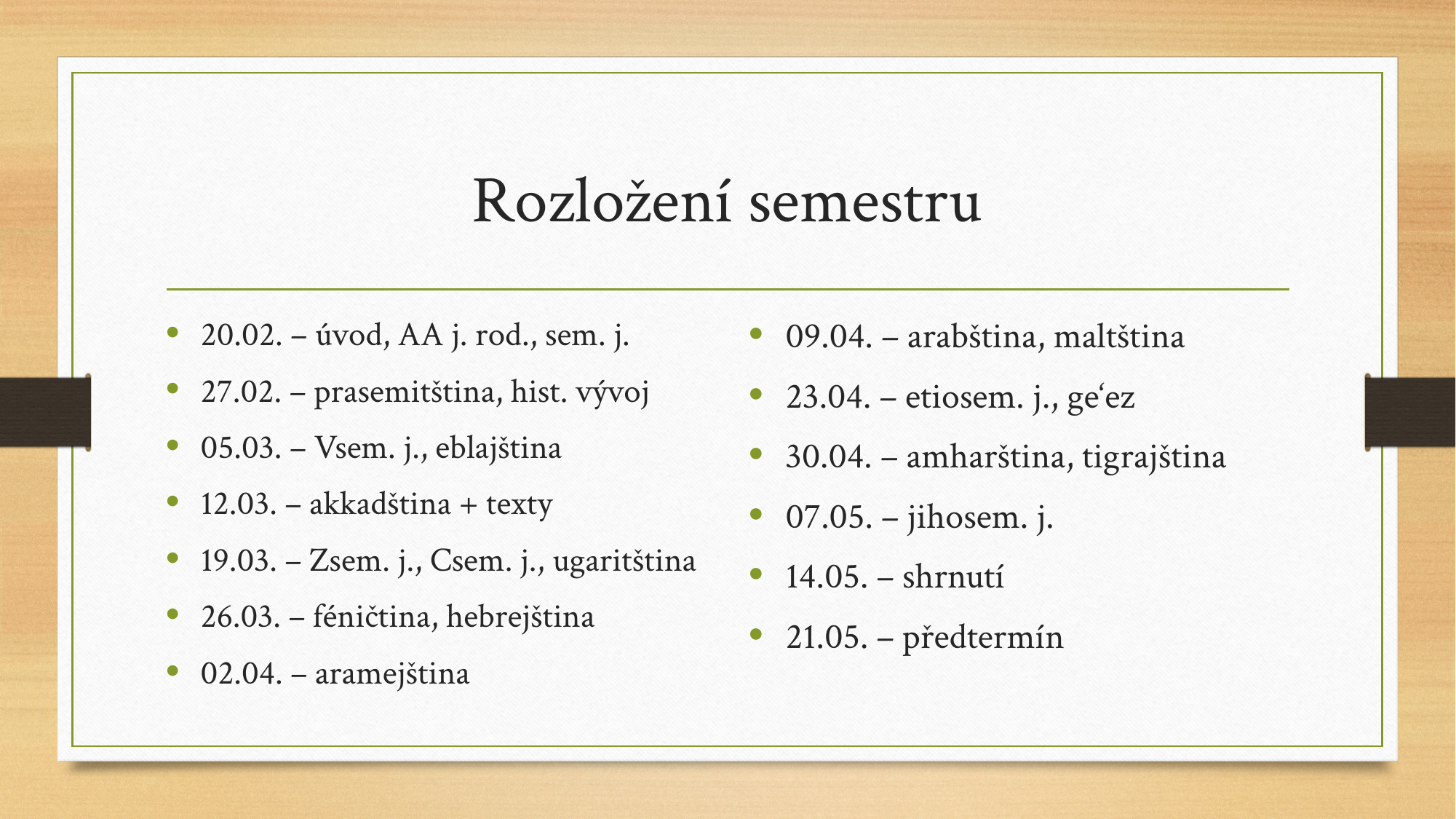

# Rozložení semestru
20.02. – úvod, AA j. rod., sem. j.
27.02. – prasemitština, hist. vývoj
05.03. – Vsem. j., eblajština
12.03. – akkadština + texty
19.03. – Zsem. j., Csem. j., ugaritština
26.03. – féničtina, hebrejština
02.04. – aramejština
09.04. – arabština, maltština
23.04. – etiosem. j., ge‘ez
30.04. – amharština, tigrajština
07.05. – jihosem. j.
14.05. – shrnutí
21.05. – předtermín